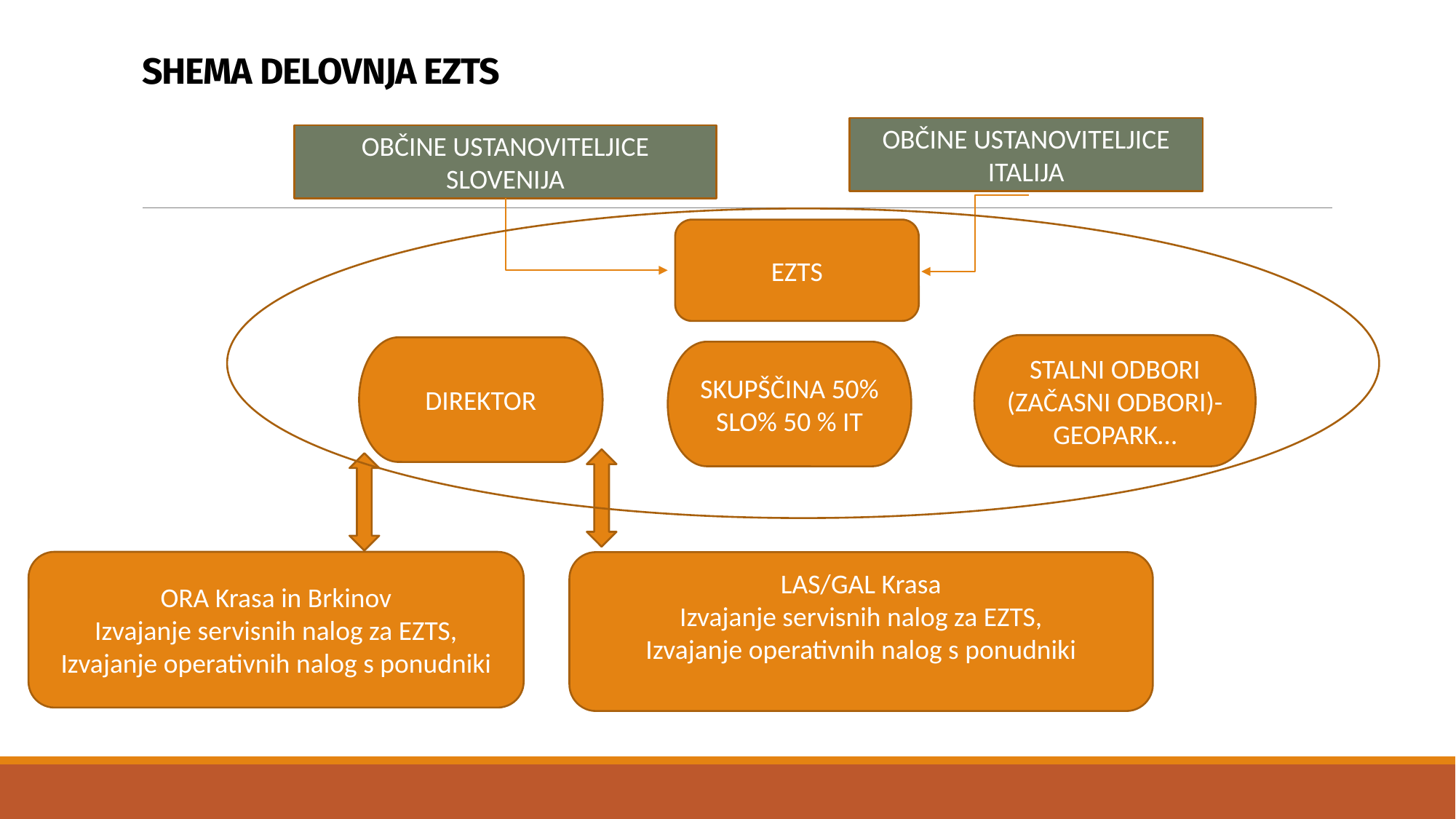

# SHEMA DELOVNJA EZTS
OBČINE USTANOVITELJICE ITALIJA
OBČINE USTANOVITELJICE SLOVENIJA

EZTS
STALNI ODBORI (ZAČASNI ODBORI)-GEOPARK…
DIREKTOR
SKUPŠČINA 50% SLO% 50 % IT

ORA Krasa in Brkinov
Izvajanje servisnih nalog za EZTS,
Izvajanje operativnih nalog s ponudniki
LAS/GAL Krasa
Izvajanje servisnih nalog za EZTS,
Izvajanje operativnih nalog s ponudniki